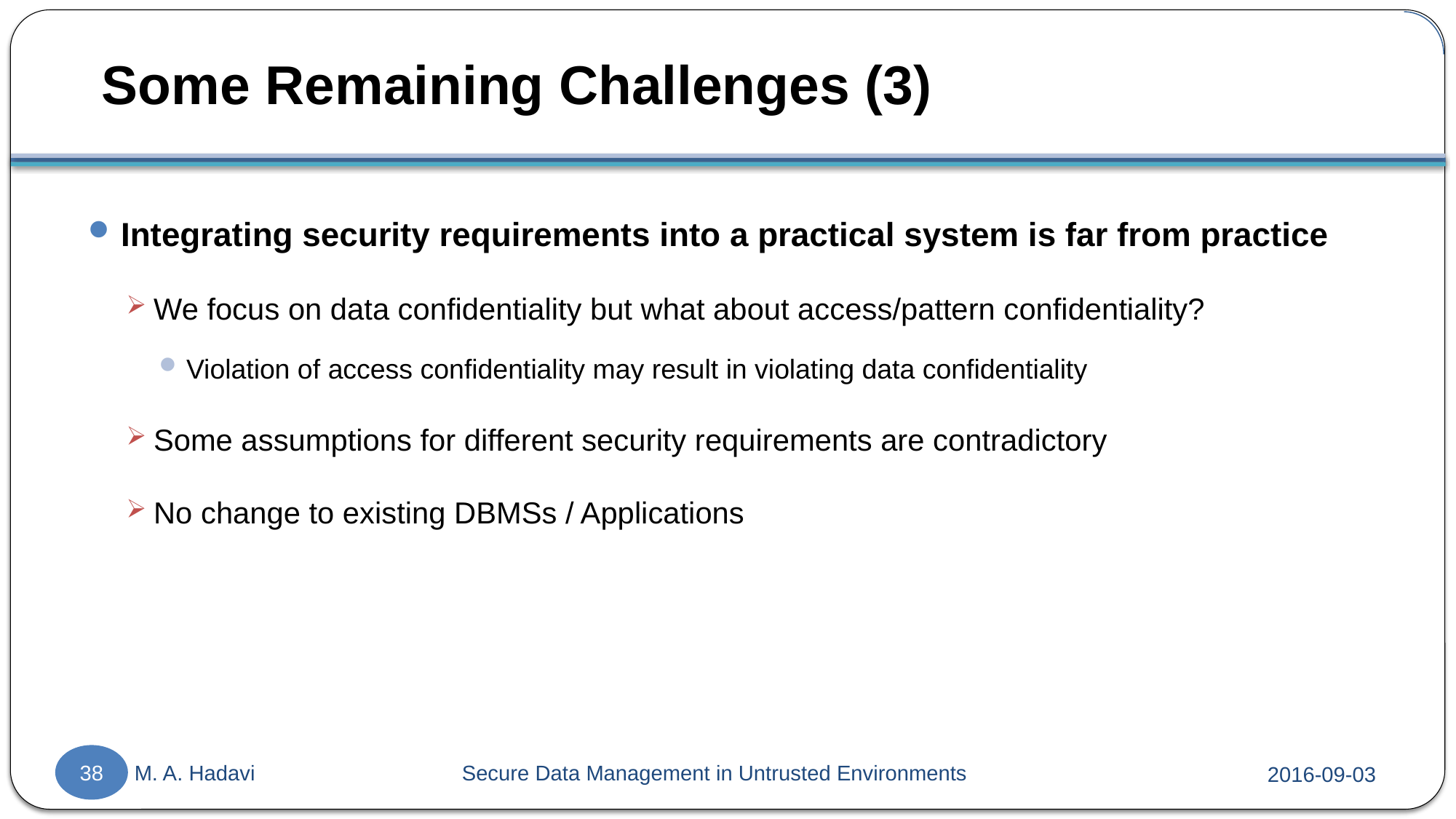

# Some Remaining Challenges (3)
Integrating security requirements into a practical system is far from practice
We focus on data confidentiality but what about access/pattern confidentiality?
Violation of access confidentiality may result in violating data confidentiality
Some assumptions for different security requirements are contradictory
No change to existing DBMSs / Applications
38
M. A. Hadavi                                	Secure Data Management in Untrusted Environments
2016-09-03